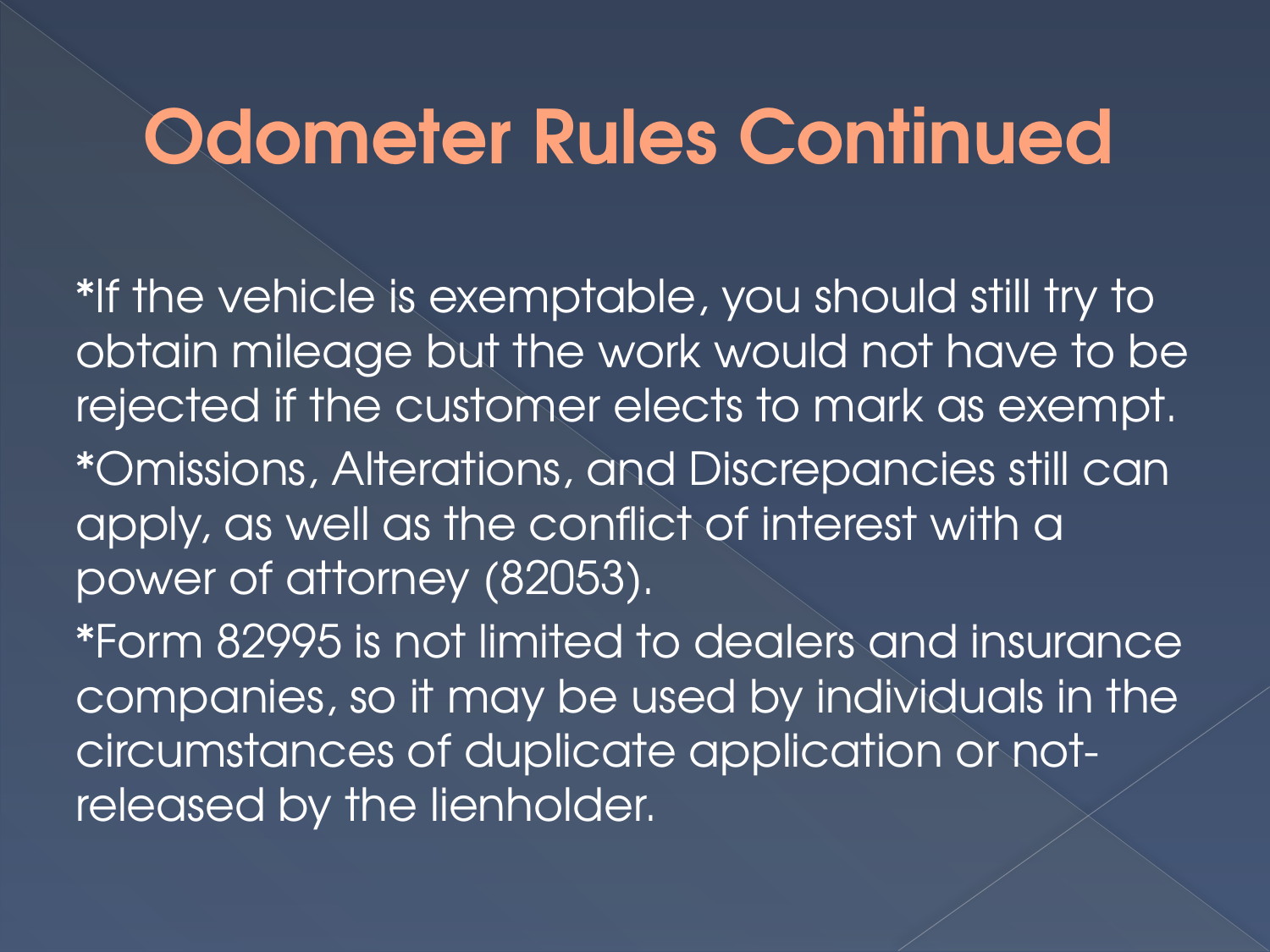

# Odometer Rules Continued
*If the vehicle is exemptable, you should still try to obtain mileage but the work would not have to be rejected if the customer elects to mark as exempt.
*Omissions, Alterations, and Discrepancies still can apply, as well as the conflict of interest with a power of attorney (82053).
*Form 82995 is not limited to dealers and insurance companies, so it may be used by individuals in the circumstances of duplicate application or not-released by the lienholder.